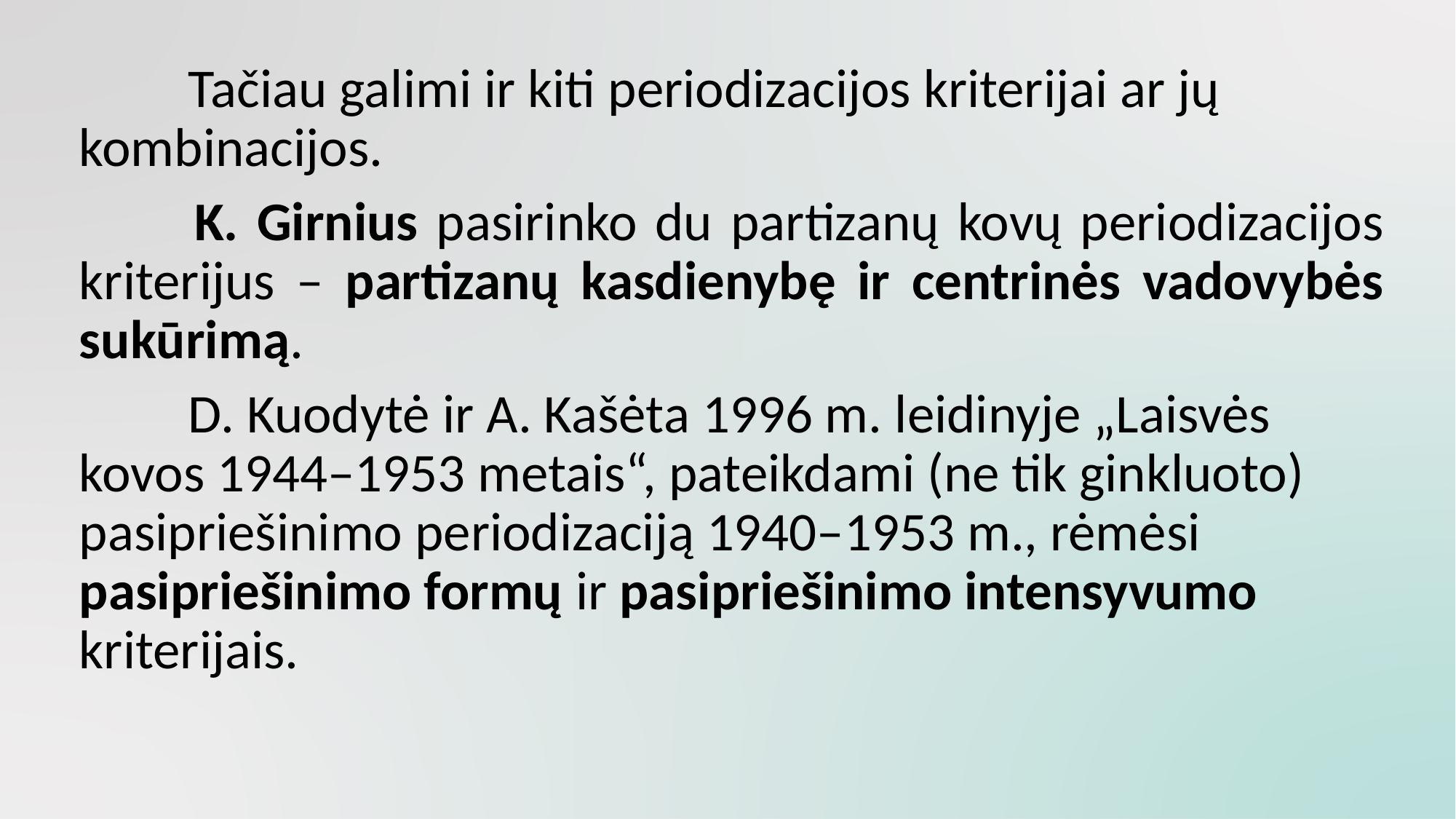

Tačiau galimi ir kiti periodizacijos kriterijai ar jų kombinacijos.
	 	K. Girnius pasirinko du partizanų kovų periodizacijos kriterijus – partizanų kasdienybę ir centrinės vadovybės sukūrimą.
	 	D. Kuodytė ir A. Kašėta 1996 m. leidinyje „Laisvės kovos 1944–1953 metais“, pateikdami (ne tik ginkluoto) pasipriešinimo periodizaciją 1940–1953 m., rėmėsi pasipriešinimo formų ir pasipriešinimo intensyvumo kriterijais.